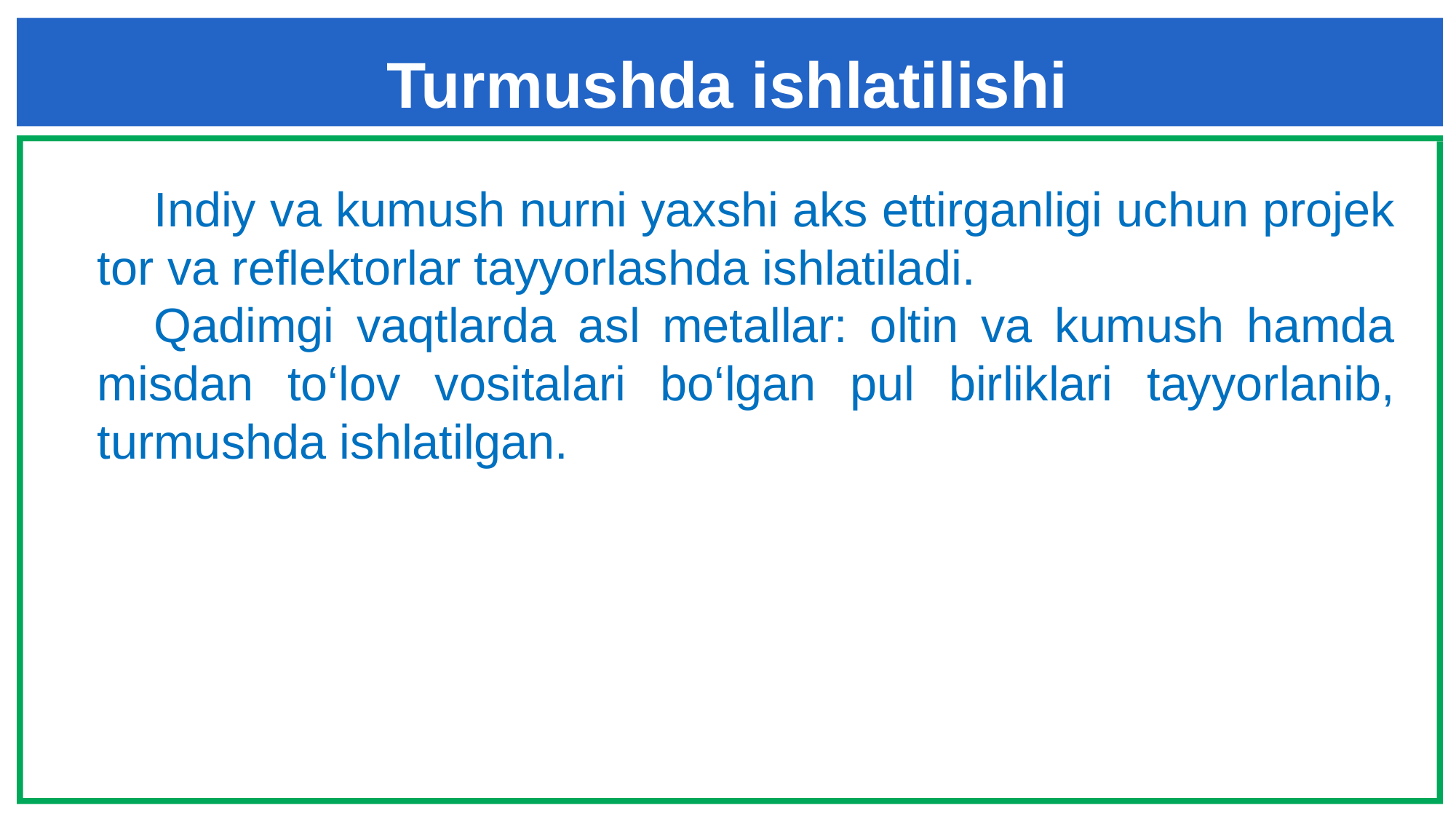

# Turmushda ishlatilishi
Indiy va kumush nurni yaxshi aks ettirganligi uchun projek­tor­ va reflektorlar tayyorlashda ishlatila­­di.
Qadimgi vaqtlarda asl metallar: oltin va kumush hamda mis­dan to‘lov vositalari bo‘lgan pul birliklari tayyorlanib, turmushda ishlatilgan.